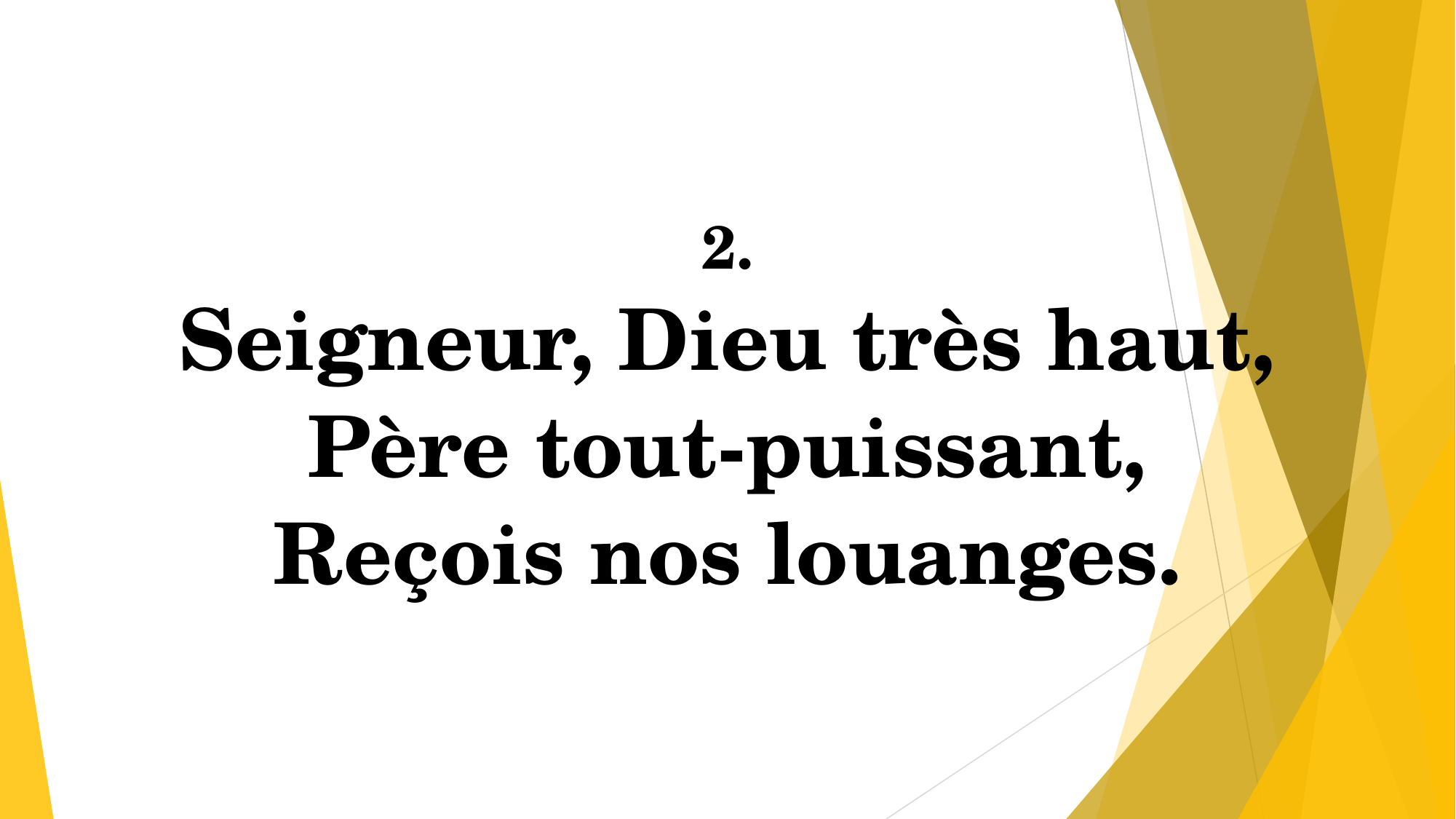

2.
Seigneur, Dieu très haut,
Père tout-puissant,
Reçois nos louanges.